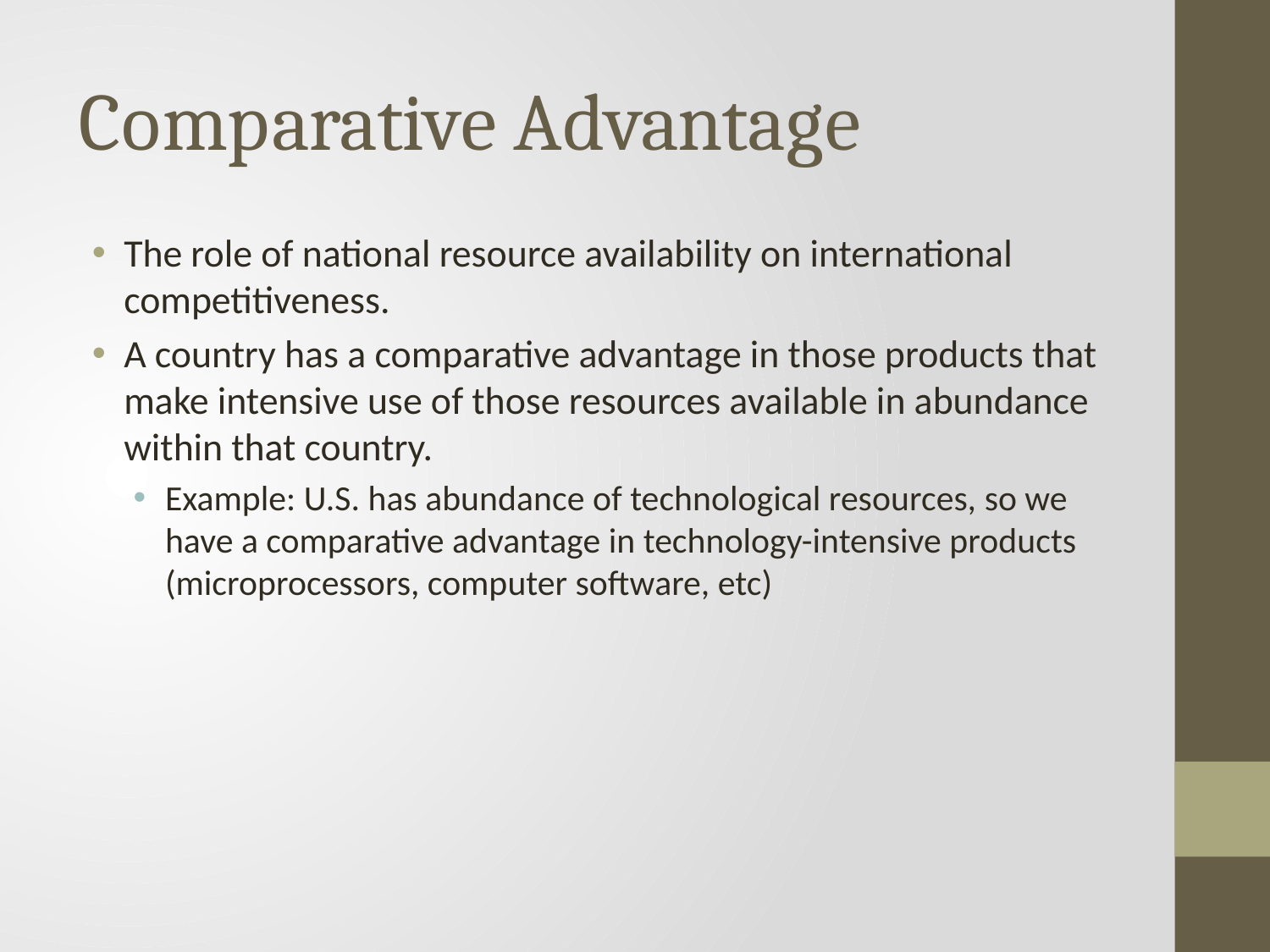

# Comparative Advantage
The role of national resource availability on international competitiveness.
A country has a comparative advantage in those products that make intensive use of those resources available in abundance within that country.
Example: U.S. has abundance of technological resources, so we have a comparative advantage in technology-intensive products (microprocessors, computer software, etc)